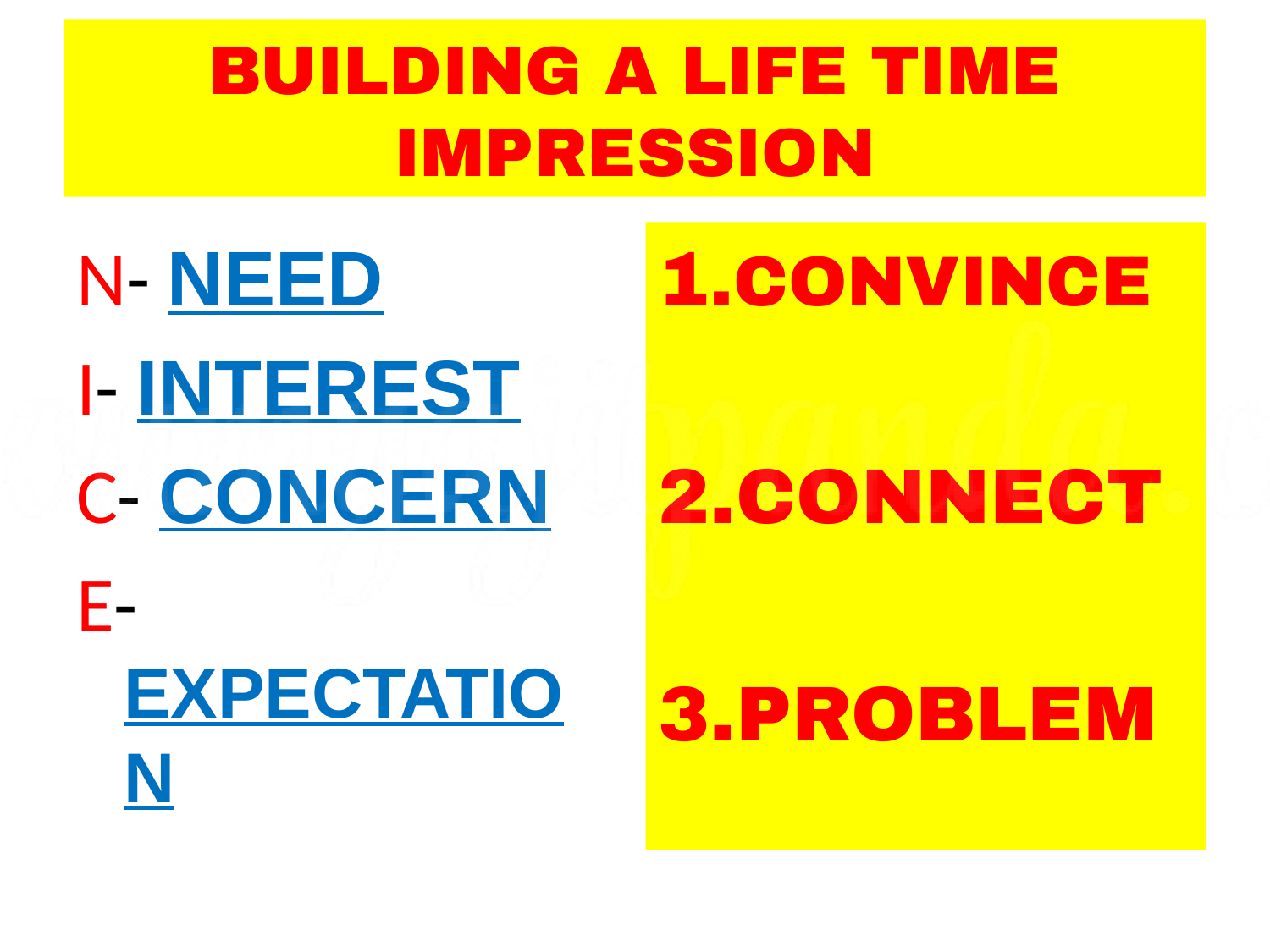

# BUILDING A LIFE TIME IMPRESSION
N- NEED
I- INTEREST
C- CONCERN
E-EXPECTATION
1.CONVINCE

2.CONNECT

3.PROBLEM